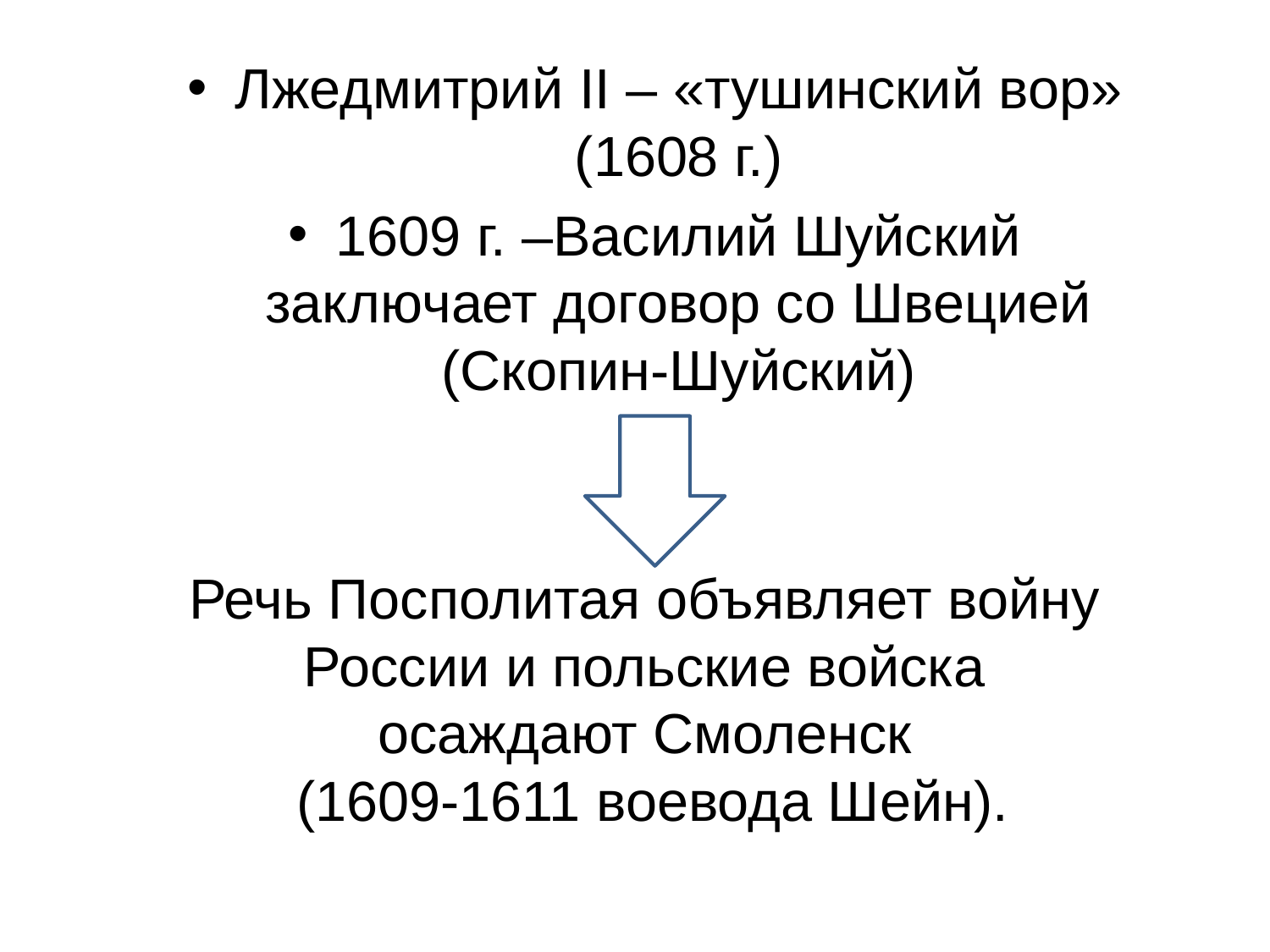

Лжедмитрий II – «тушинский вор» (1608 г.)
1609 г. –Василий Шуйский заключает договор со Швецией (Скопин-Шуйский)

Речь Посполитая объявляет войну России и польские войска осаждают Смоленск
 (1609-1611 воевода Шейн).